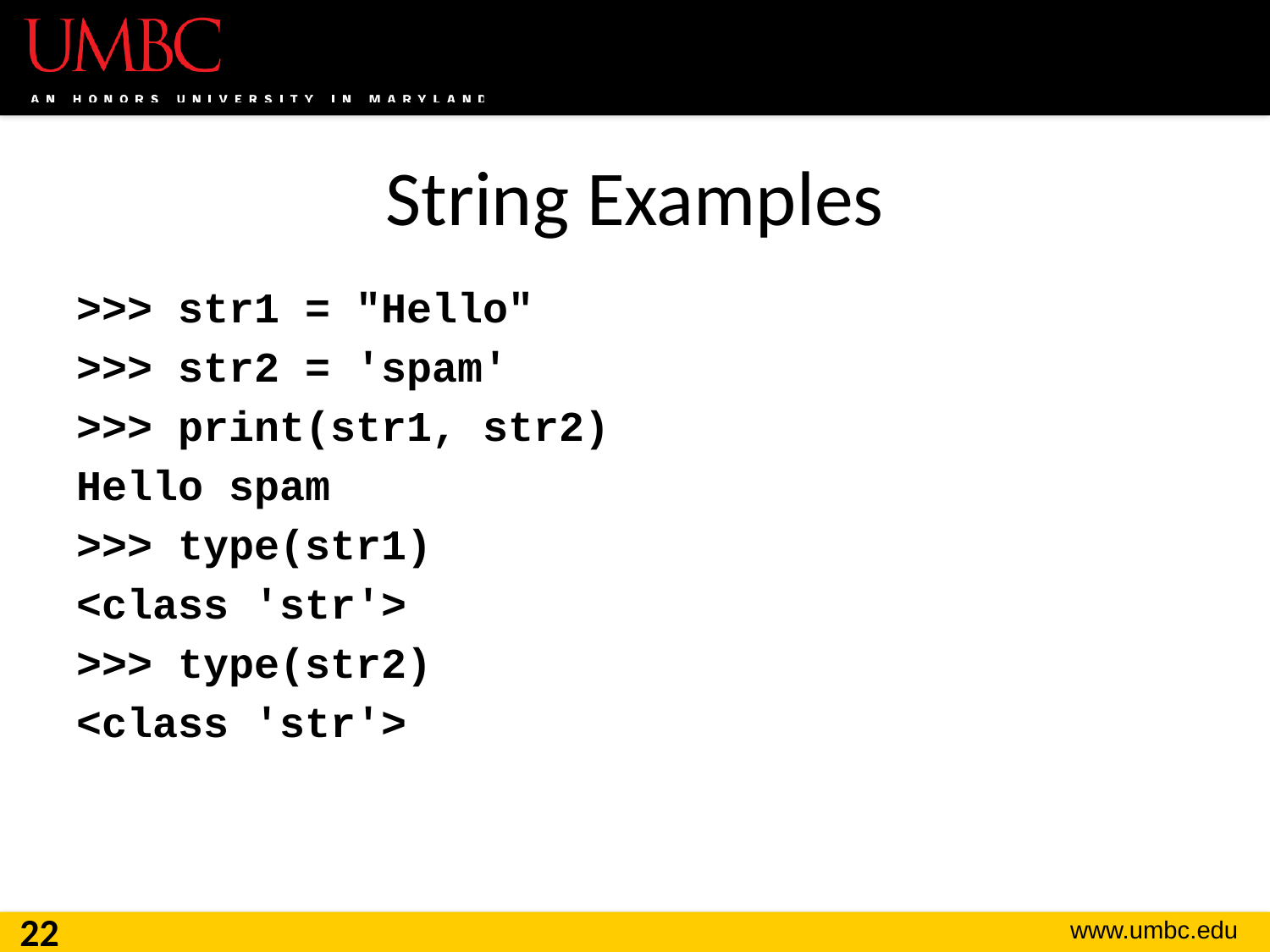

# String Examples
>>> str1 = "Hello"
>>> str2 = 'spam'
>>> print(str1, str2)
Hello spam
>>> type(str1)
<class 'str'>
>>> type(str2)
<class 'str'>

22